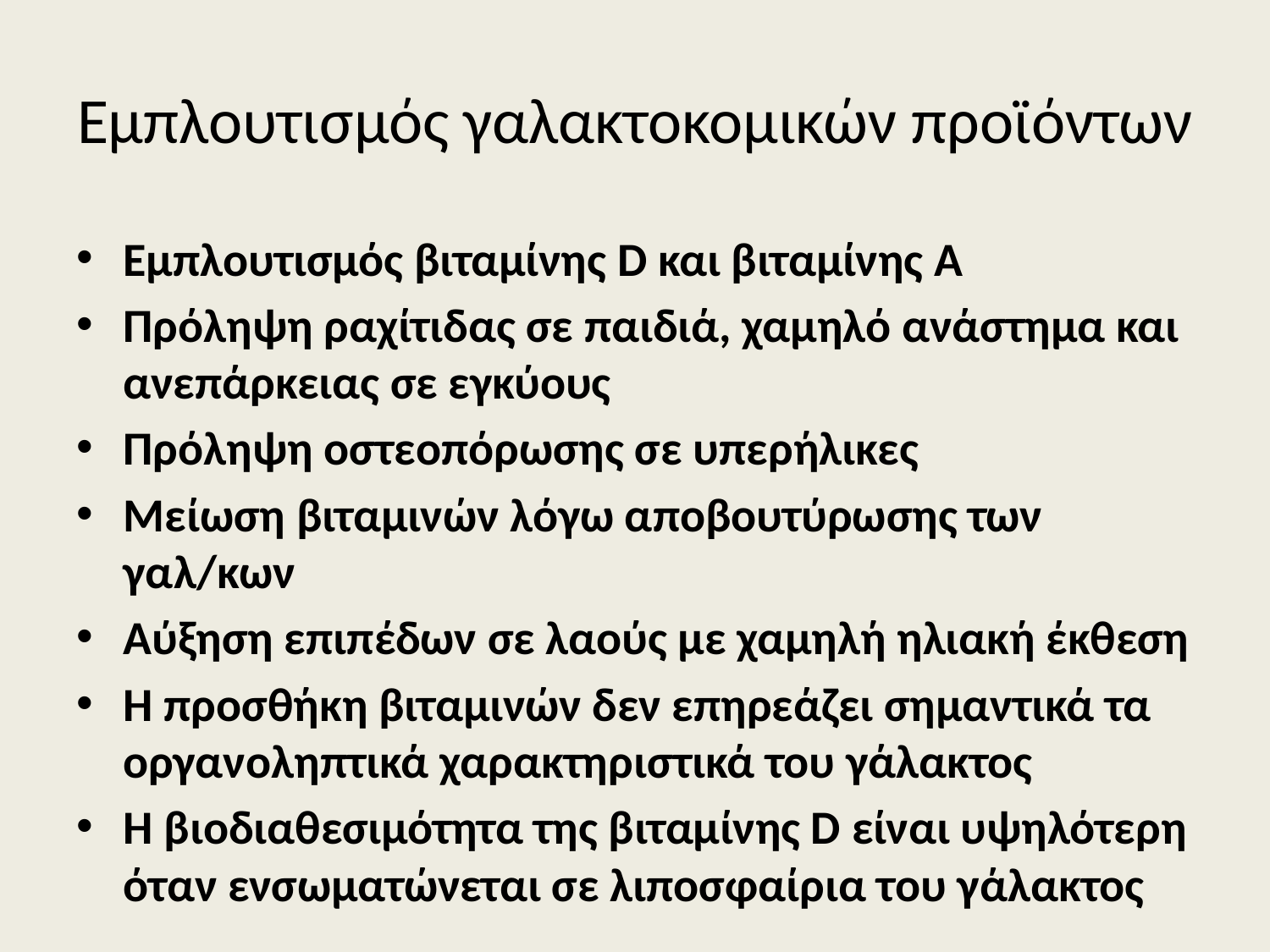

# Εμπλουτισμός γαλακτοκομικών προϊόντων
Εμπλουτισμός βιταμίνης D και βιταμίνης Α
Πρόληψη ραχίτιδας σε παιδιά, χαμηλό ανάστημα και ανεπάρκειας σε εγκύους
Πρόληψη οστεοπόρωσης σε υπερήλικες
Μείωση βιταμινών λόγω αποβουτύρωσης των γαλ/κων
Αύξηση επιπέδων σε λαούς με χαμηλή ηλιακή έκθεση
Η προσθήκη βιταμινών δεν επηρεάζει σημαντικά τα οργανοληπτικά χαρακτηριστικά του γάλακτος
Η βιοδιαθεσιμότητα της βιταμίνης D είναι υψηλότερη όταν ενσωματώνεται σε λιποσφαίρια του γάλακτος